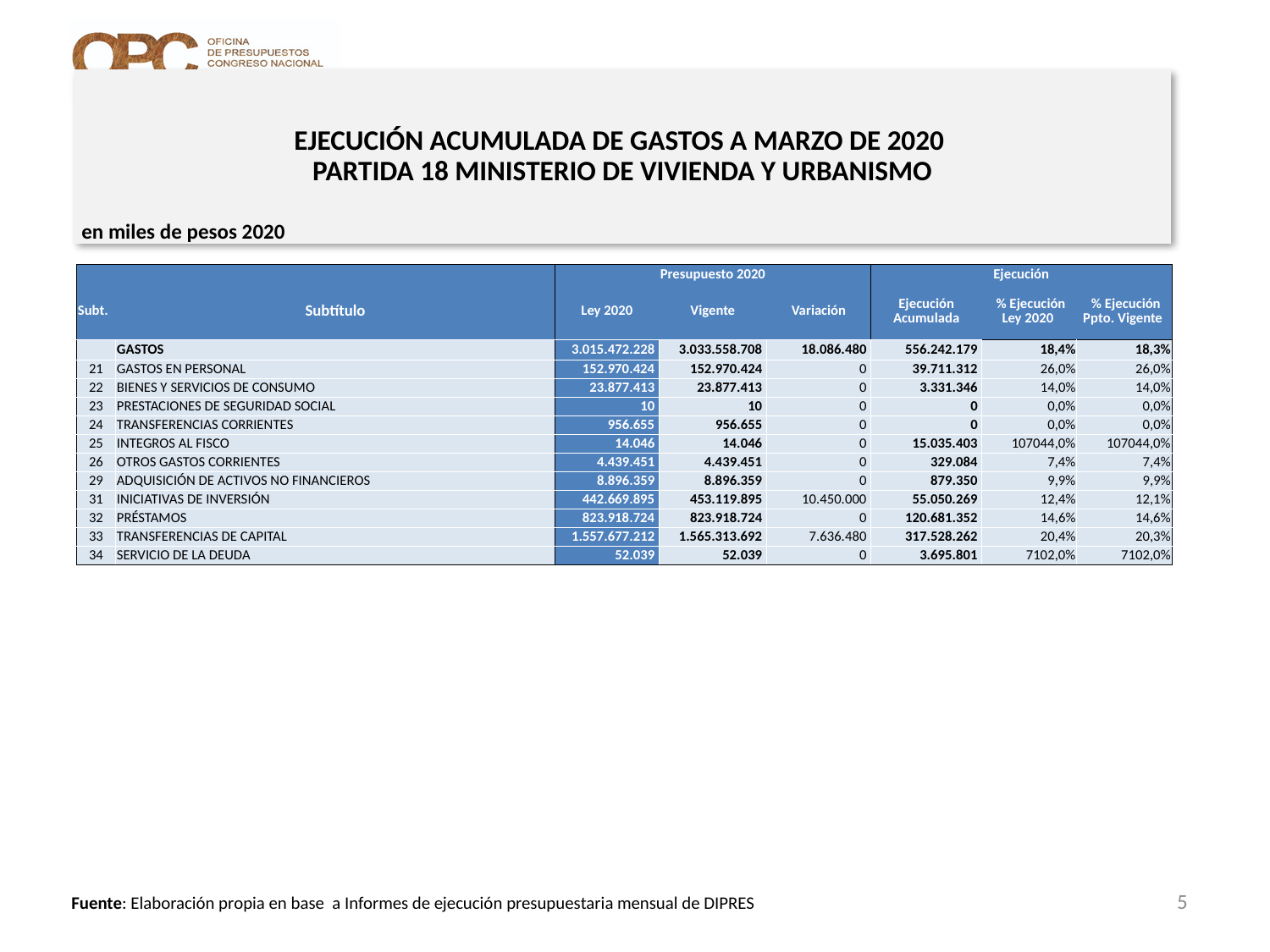

# EJECUCIÓN ACUMULADA DE GASTOS A MARZO DE 2020 PARTIDA 18 MINISTERIO DE VIVIENDA Y URBANISMO
en miles de pesos 2020
|  |  | Presupuesto 2020 |  |  | Ejecución |  |  |
| --- | --- | --- | --- | --- | --- | --- | --- |
| Subt. | Subtítulo | Ley 2020 | Vigente | Variación | Ejecución Acumulada | % Ejecución Ley 2020 | % Ejecución Ppto. Vigente |
|  | GASTOS | 3.015.472.228 | 3.033.558.708 | 18.086.480 | 556.242.179 | 18,4% | 18,3% |
| 21 | GASTOS EN PERSONAL | 152.970.424 | 152.970.424 | 0 | 39.711.312 | 26,0% | 26,0% |
| 22 | BIENES Y SERVICIOS DE CONSUMO | 23.877.413 | 23.877.413 | 0 | 3.331.346 | 14,0% | 14,0% |
| 23 | PRESTACIONES DE SEGURIDAD SOCIAL | 10 | 10 | 0 | 0 | 0,0% | 0,0% |
| 24 | TRANSFERENCIAS CORRIENTES | 956.655 | 956.655 | 0 | 0 | 0,0% | 0,0% |
| 25 | INTEGROS AL FISCO | 14.046 | 14.046 | 0 | 15.035.403 | 107044,0% | 107044,0% |
| 26 | OTROS GASTOS CORRIENTES | 4.439.451 | 4.439.451 | 0 | 329.084 | 7,4% | 7,4% |
| 29 | ADQUISICIÓN DE ACTIVOS NO FINANCIEROS | 8.896.359 | 8.896.359 | 0 | 879.350 | 9,9% | 9,9% |
| 31 | INICIATIVAS DE INVERSIÓN | 442.669.895 | 453.119.895 | 10.450.000 | 55.050.269 | 12,4% | 12,1% |
| 32 | PRÉSTAMOS | 823.918.724 | 823.918.724 | 0 | 120.681.352 | 14,6% | 14,6% |
| 33 | TRANSFERENCIAS DE CAPITAL | 1.557.677.212 | 1.565.313.692 | 7.636.480 | 317.528.262 | 20,4% | 20,3% |
| 34 | SERVICIO DE LA DEUDA | 52.039 | 52.039 | 0 | 3.695.801 | 7102,0% | 7102,0% |
5